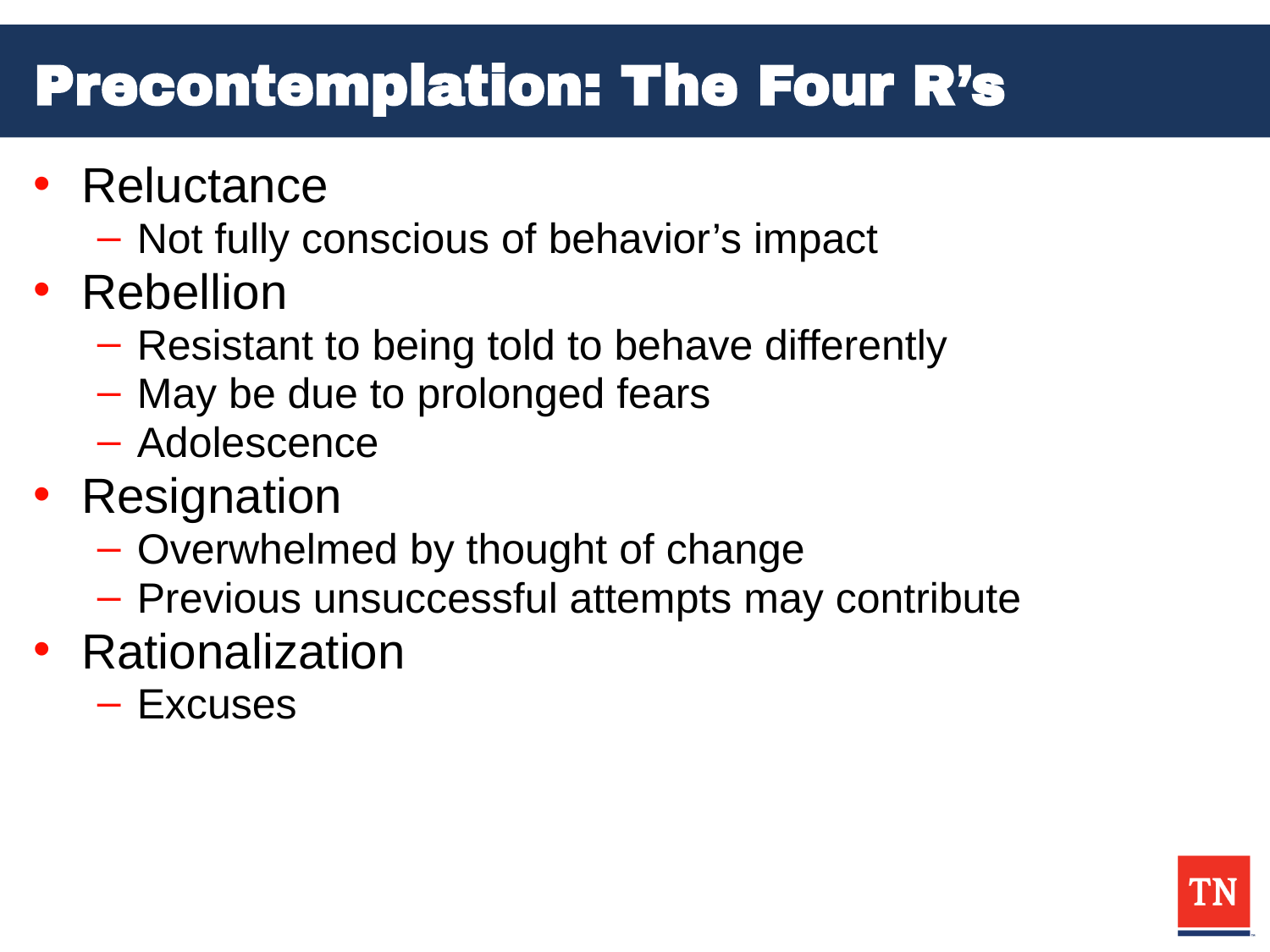

# Precontemplation: The Four R’s
Reluctance
Not fully conscious of behavior’s impact
Rebellion
Resistant to being told to behave differently
May be due to prolonged fears
Adolescence
Resignation
Overwhelmed by thought of change
Previous unsuccessful attempts may contribute
Rationalization
Excuses